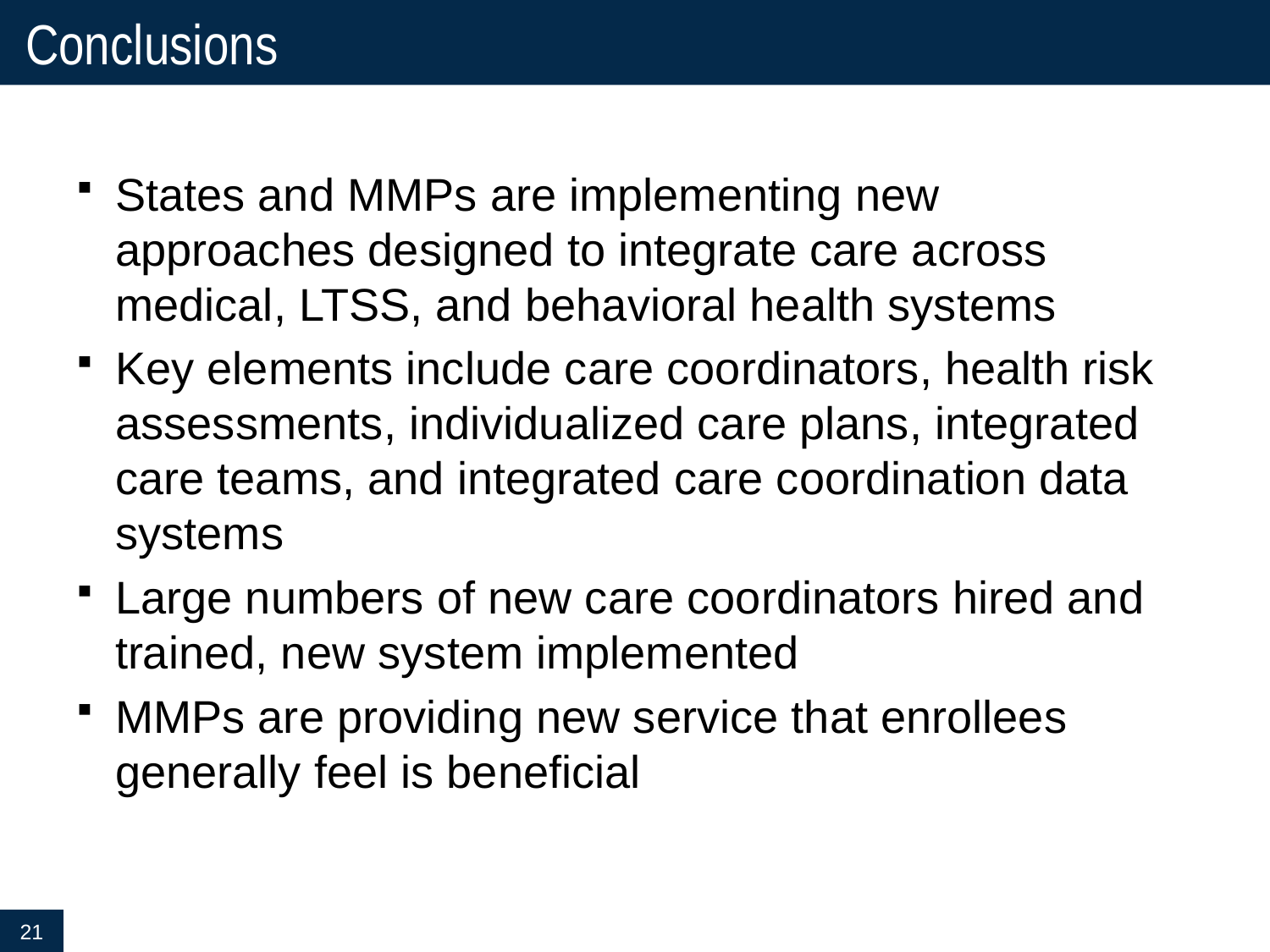

# Conclusions
States and MMPs are implementing new approaches designed to integrate care across medical, LTSS, and behavioral health systems
Key elements include care coordinators, health risk assessments, individualized care plans, integrated care teams, and integrated care coordination data systems
Large numbers of new care coordinators hired and trained, new system implemented
MMPs are providing new service that enrollees  generally feel is beneficial
21